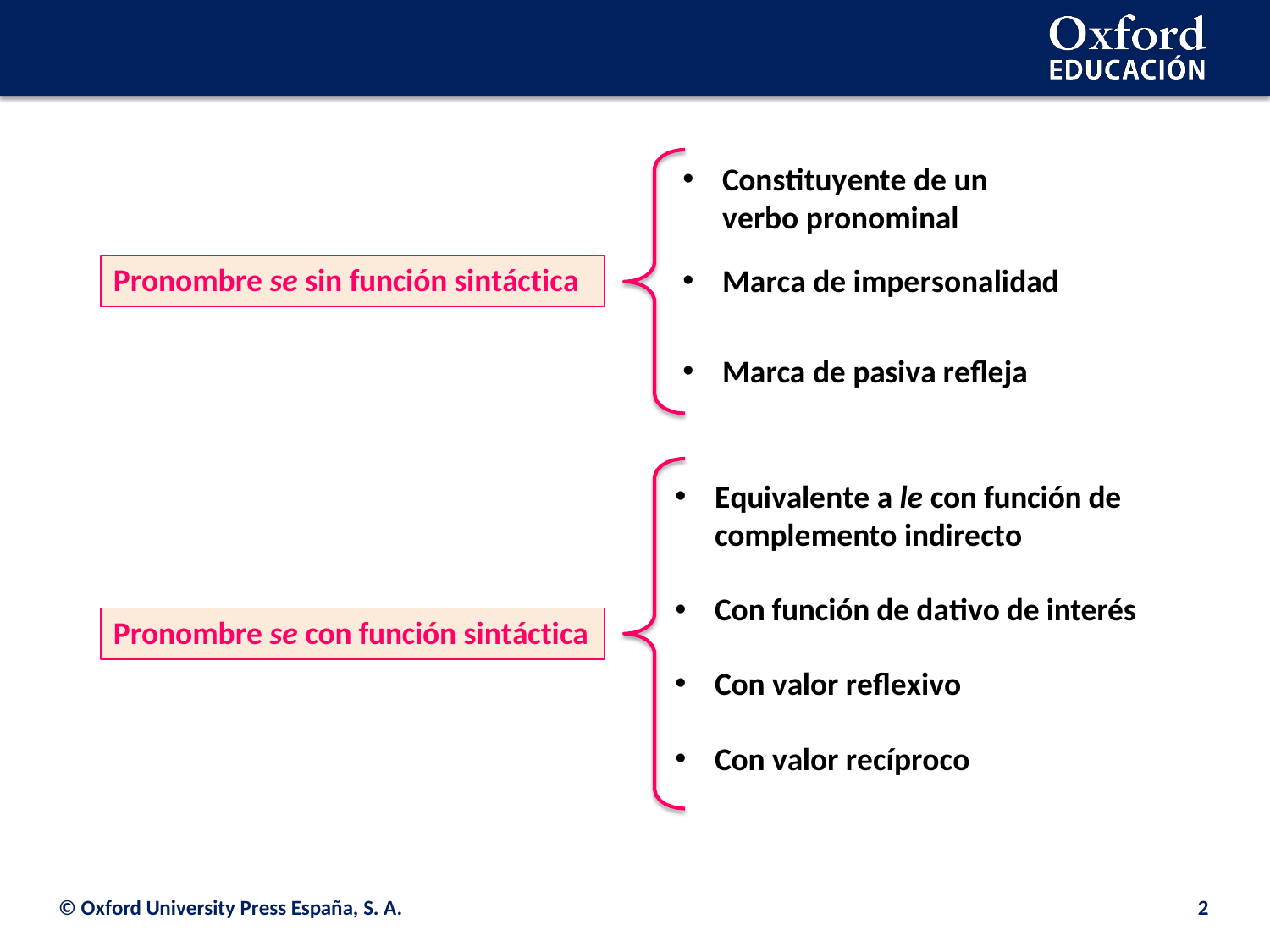

Constituyente de un verbo pronominal

Marca de impersonalidad
Pronombre se sin función sintáctica
Marca de pasiva refleja

Equivalente a le con función de complemento indirecto

Con función de dativo de interés

Pronombre se con función sintáctica
Con valor reflexivo

Con valor recíproco
© Oxford University Press España, S. A.
2